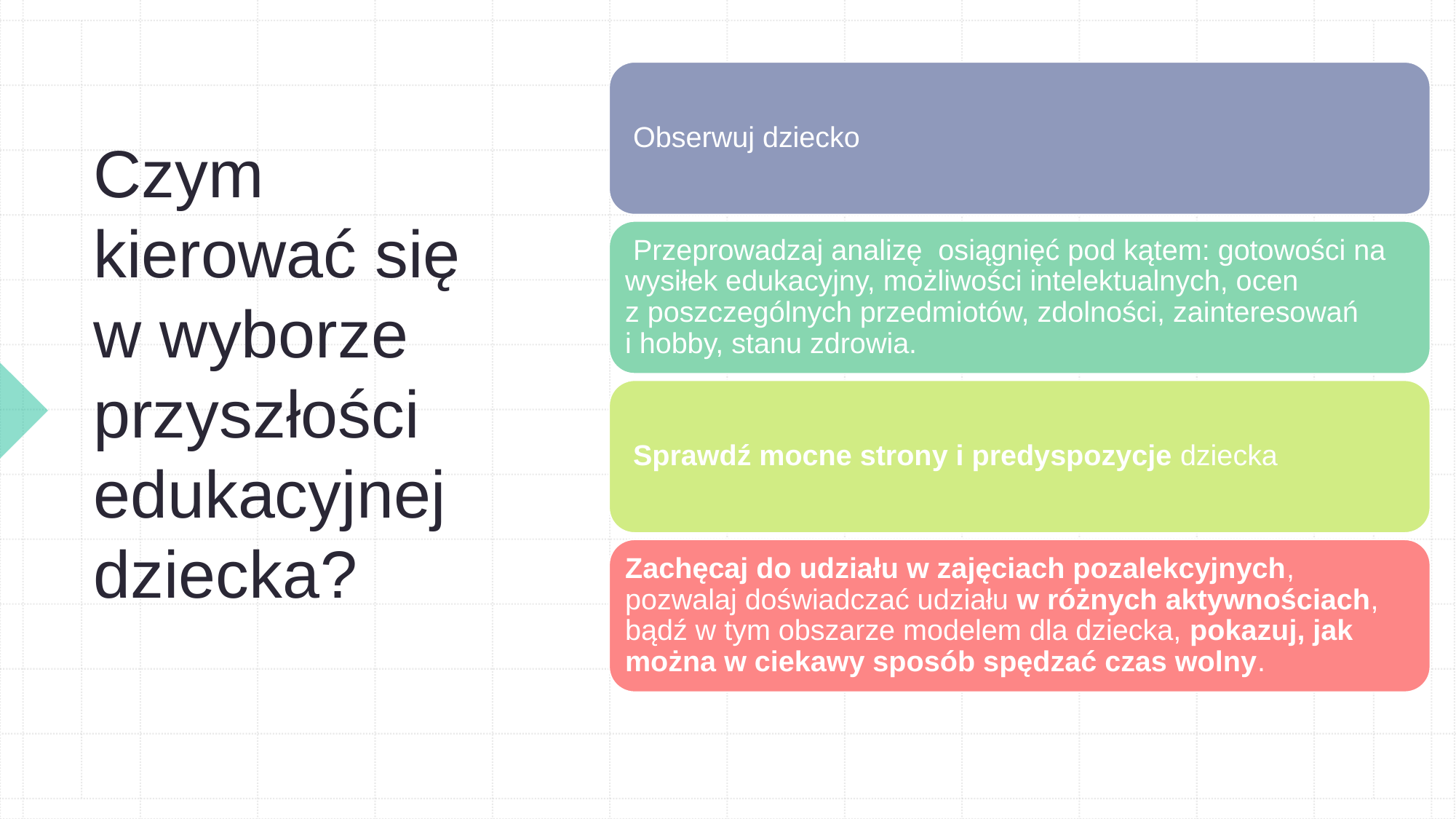

Obserwuj dziecko
 Przeprowadzaj analizę  osiągnięć pod kątem: gotowości na wysiłek edukacyjny, możliwości intelektualnych, ocen
z poszczególnych przedmiotów, zdolności, zainteresowań
i hobby, stanu zdrowia.
 Sprawdź mocne strony i predyspozycje dziecka
Zachęcaj do udziału w zajęciach pozalekcyjnych, pozwalaj doświadczać udziału w różnych aktywnościach, bądź w tym obszarze modelem dla dziecka, pokazuj, jak można w ciekawy sposób spędzać czas wolny.
# Czym kierować się w wyborze przyszłości edukacyjnejdziecka?